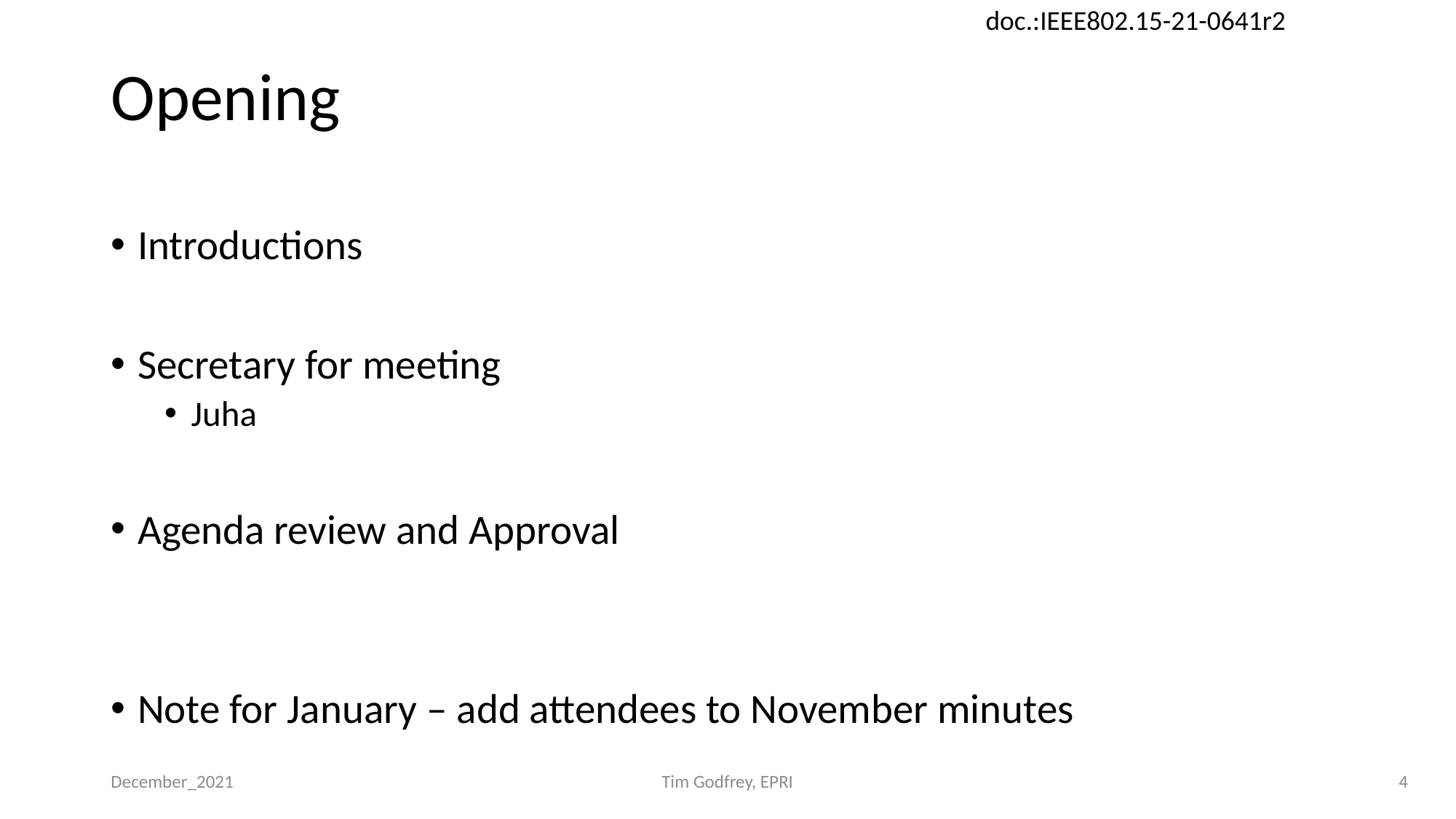

# Opening
Introductions

Secretary for meeting
Juha

Agenda review and Approval

Note for January – add attendees to November minutes

December_2021
Tim Godfrey, EPRI
4